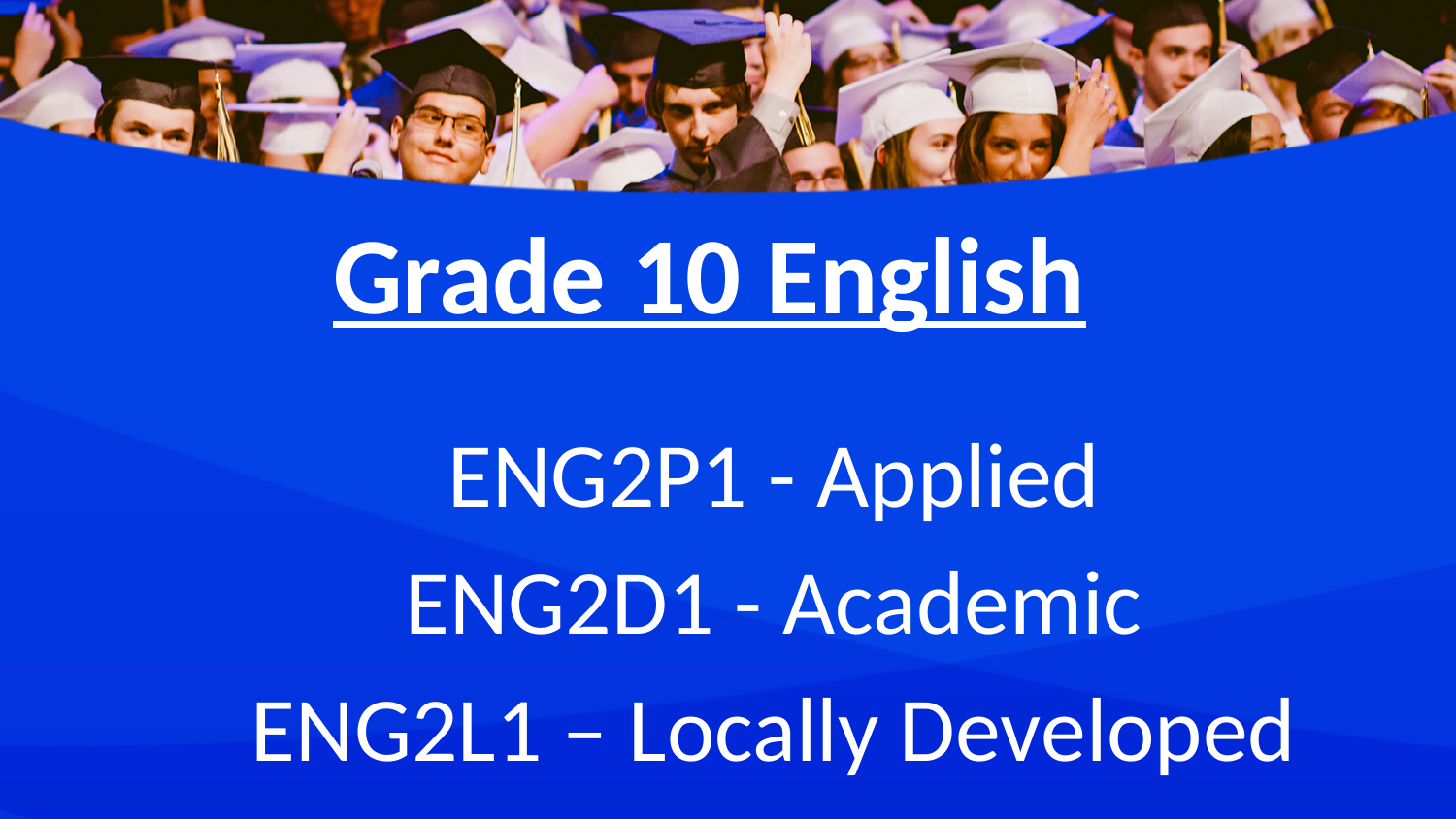

Grade 10 English
ENG2P1 - Applied
ENG2D1 - Academic
ENG2L1 – Locally Developed